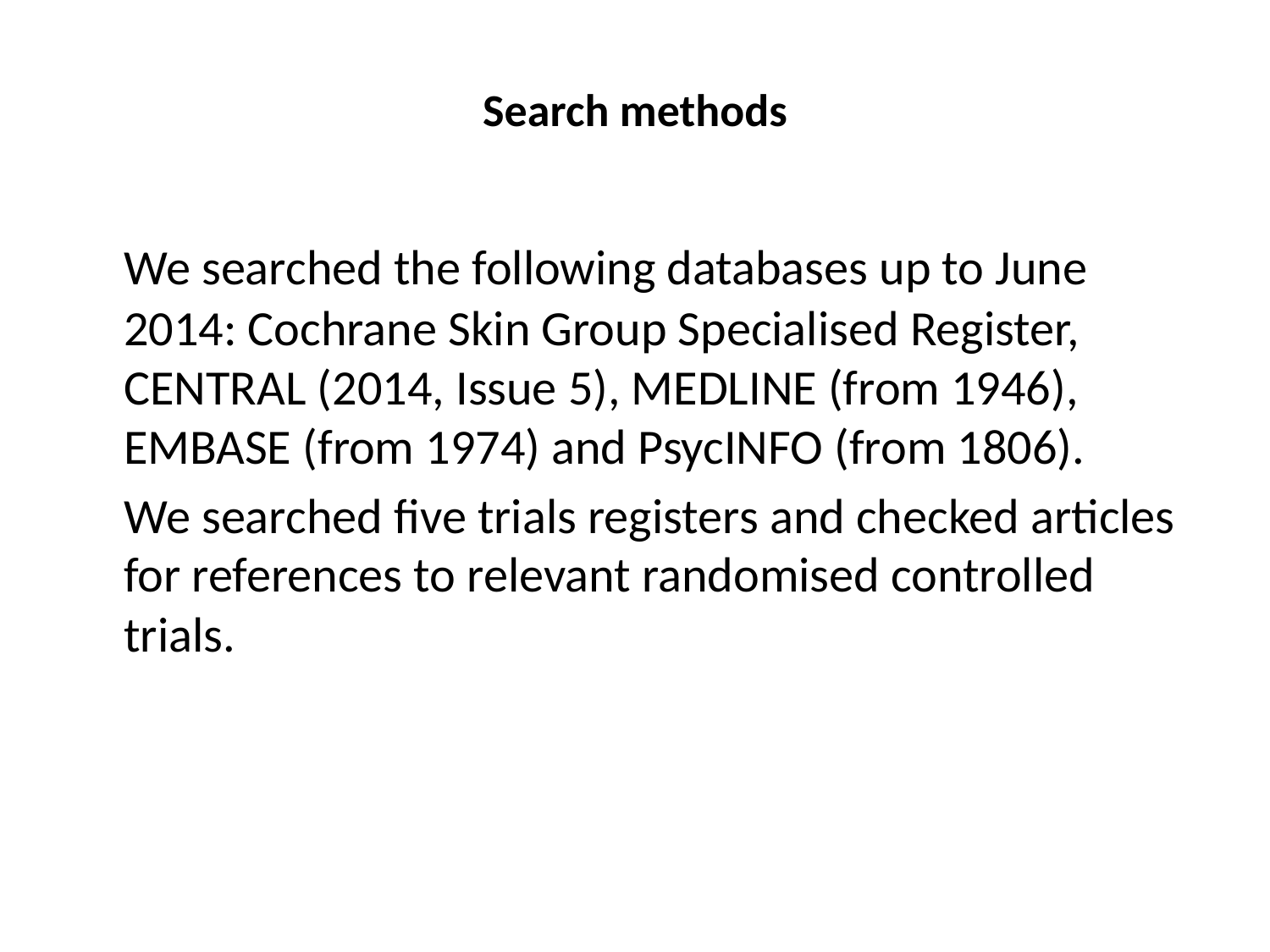

# Search methods
	We searched the following databases up to June 2014: Cochrane Skin Group Specialised Register, CENTRAL (2014, Issue 5), MEDLINE (from 1946), EMBASE (from 1974) and PsycINFO (from 1806).
	We searched five trials registers and checked articles for references to relevant randomised controlled trials.